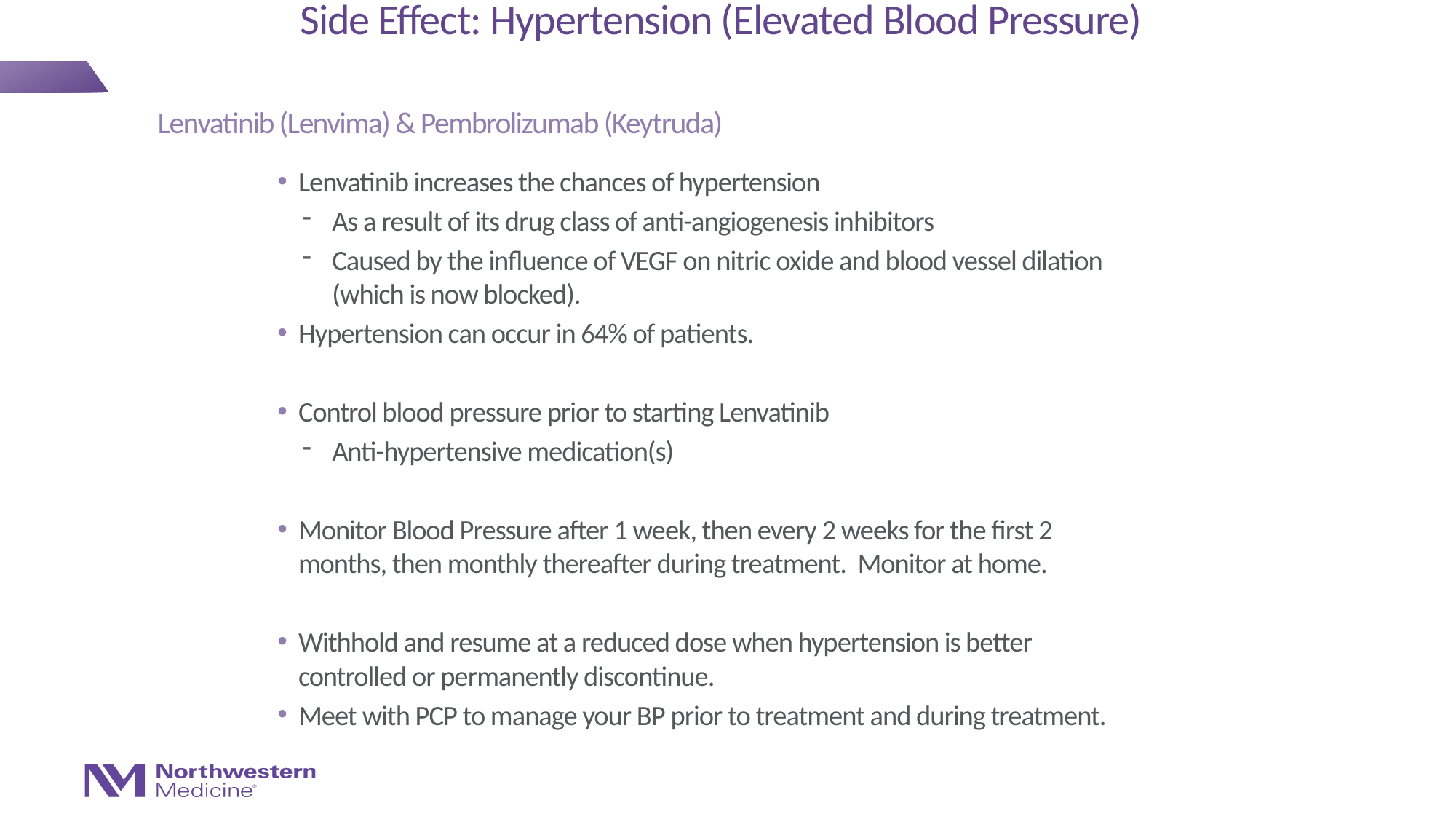

# Side Effect: Hypertension (Elevated Blood Pressure)
Lenvatinib (Lenvima) & Pembrolizumab (Keytruda)
Lenvatinib increases the chances of hypertension
As a result of its drug class of anti-angiogenesis inhibitors
Caused by the influence of VEGF on nitric oxide and blood vessel dilation (which is now blocked).
Hypertension can occur in 64% of patients.

Control blood pressure prior to starting Lenvatinib
Anti-hypertensive medication(s)

Monitor Blood Pressure after 1 week, then every 2 weeks for the first 2 months, then monthly thereafter during treatment.  Monitor at home.

Withhold and resume at a reduced dose when hypertension is better controlled or permanently discontinue.
Meet with PCP to manage your BP prior to treatment and during treatment.